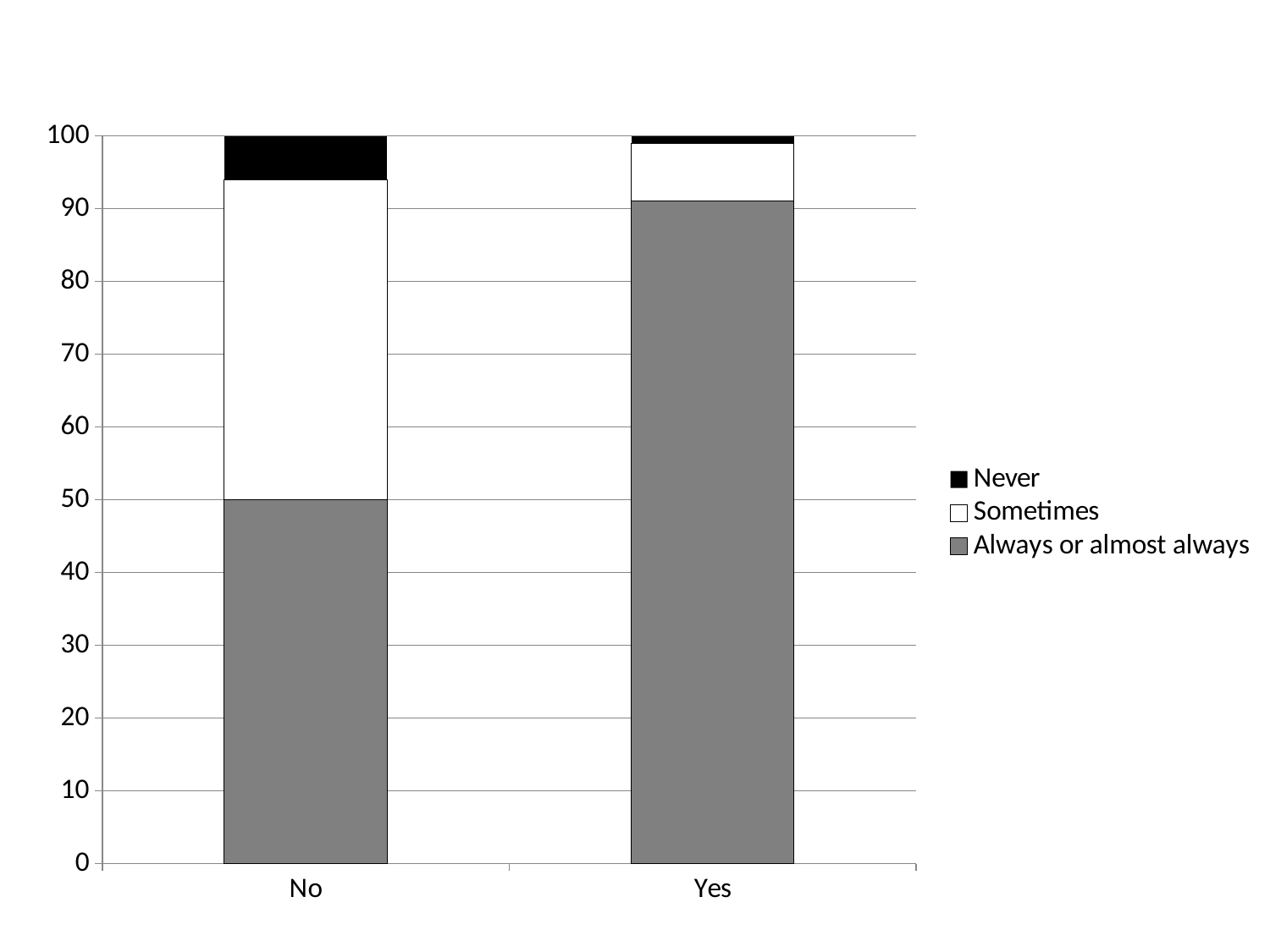

### Chart

| Category | Always or almost always | Sometimes | Never |
|---|---|---|---|
| No | 50.0 | 44.0 | 6.0 |
| Yes | 91.0 | 8.0 | 1.0 |